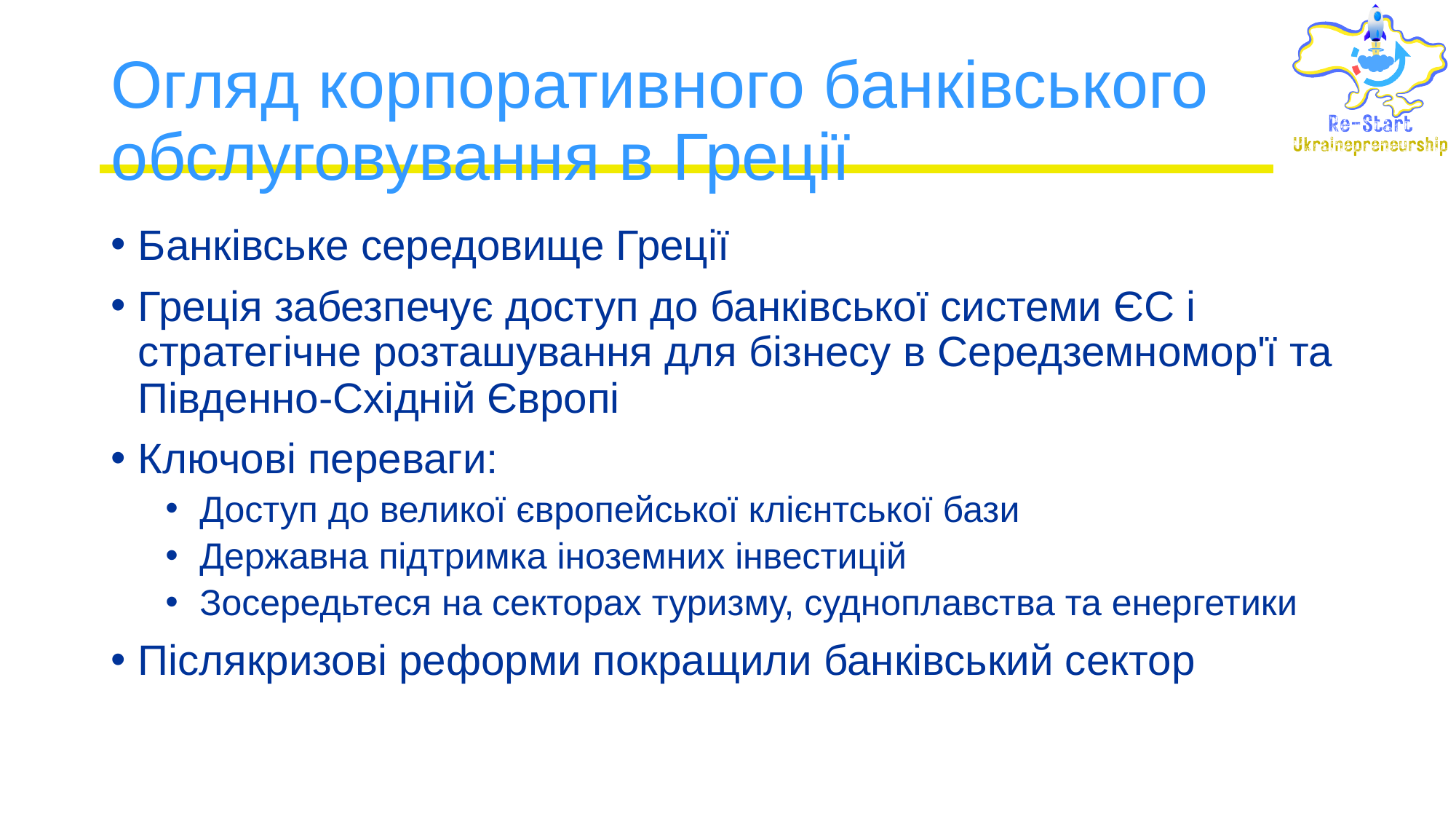

# Огляд корпоративного банківського обслуговування в Греції
Банківське середовище Греції
Греція забезпечує доступ до банківської системи ЄС і стратегічне розташування для бізнесу в Середземномор'ї та Південно-Східній Європі
Ключові переваги:
Доступ до великої європейської клієнтської бази
Державна підтримка іноземних інвестицій
Зосередьтеся на секторах туризму, судноплавства та енергетики
Післякризові реформи покращили банківський сектор